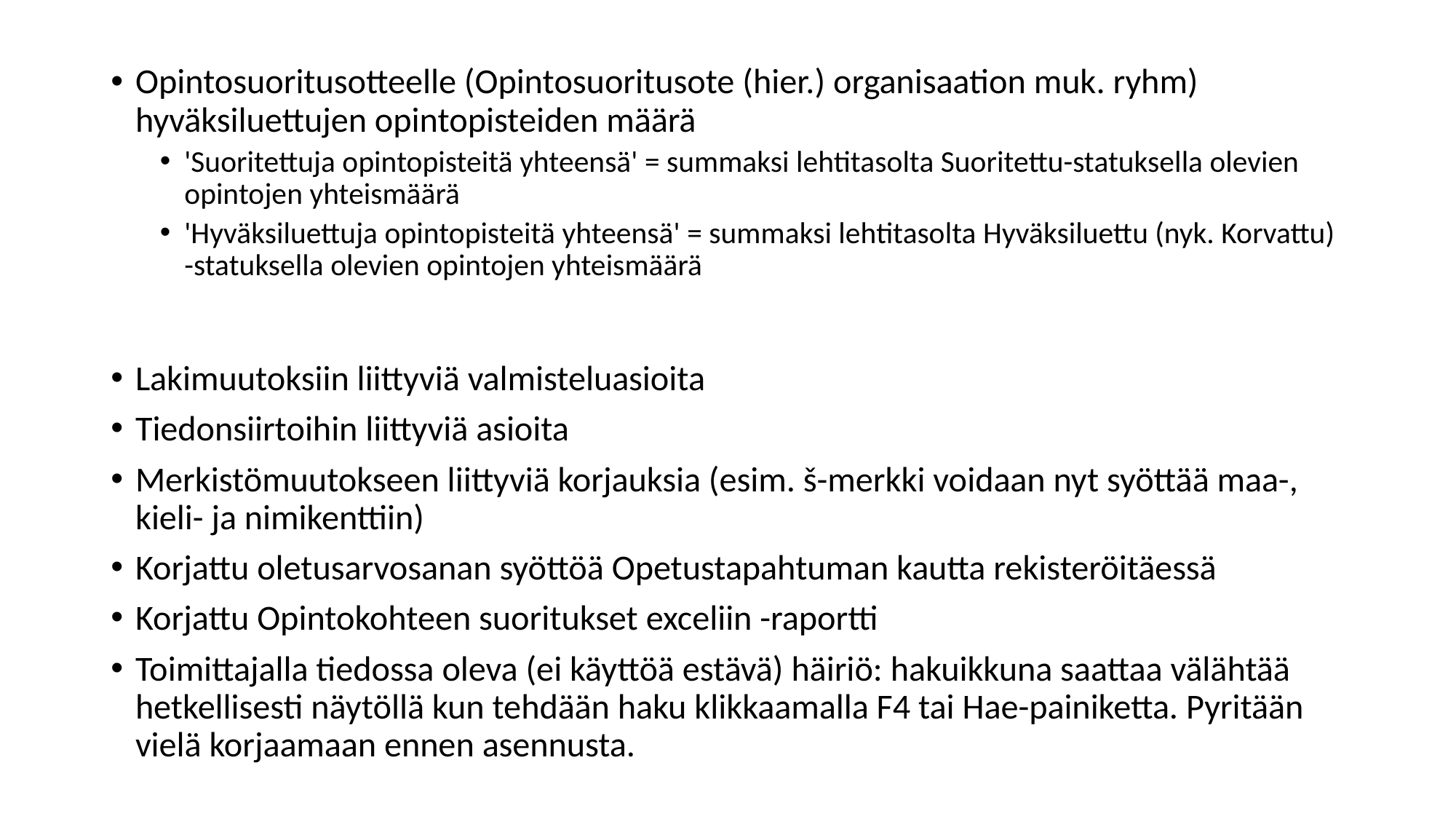

Opintosuoritusotteelle (Opintosuoritusote (hier.) organisaation muk. ryhm) hyväksiluettujen opintopisteiden määrä
'Suoritettuja opintopisteitä yhteensä' = summaksi lehtitasolta Suoritettu-statuksella olevien opintojen yhteismäärä
'Hyväksiluettuja opintopisteitä yhteensä' = summaksi lehtitasolta Hyväksiluettu (nyk. Korvattu) -statuksella olevien opintojen yhteismäärä
Lakimuutoksiin liittyviä valmisteluasioita
Tiedonsiirtoihin liittyviä asioita
Merkistömuutokseen liittyviä korjauksia (esim. š-merkki voidaan nyt syöttää maa-, kieli- ja nimikenttiin)
Korjattu oletusarvosanan syöttöä Opetustapahtuman kautta rekisteröitäessä
Korjattu Opintokohteen suoritukset exceliin -raportti
Toimittajalla tiedossa oleva (ei käyttöä estävä) häiriö: hakuikkuna saattaa välähtää hetkellisesti näytöllä kun tehdään haku klikkaamalla F4 tai Hae-painiketta. Pyritään vielä korjaamaan ennen asennusta.